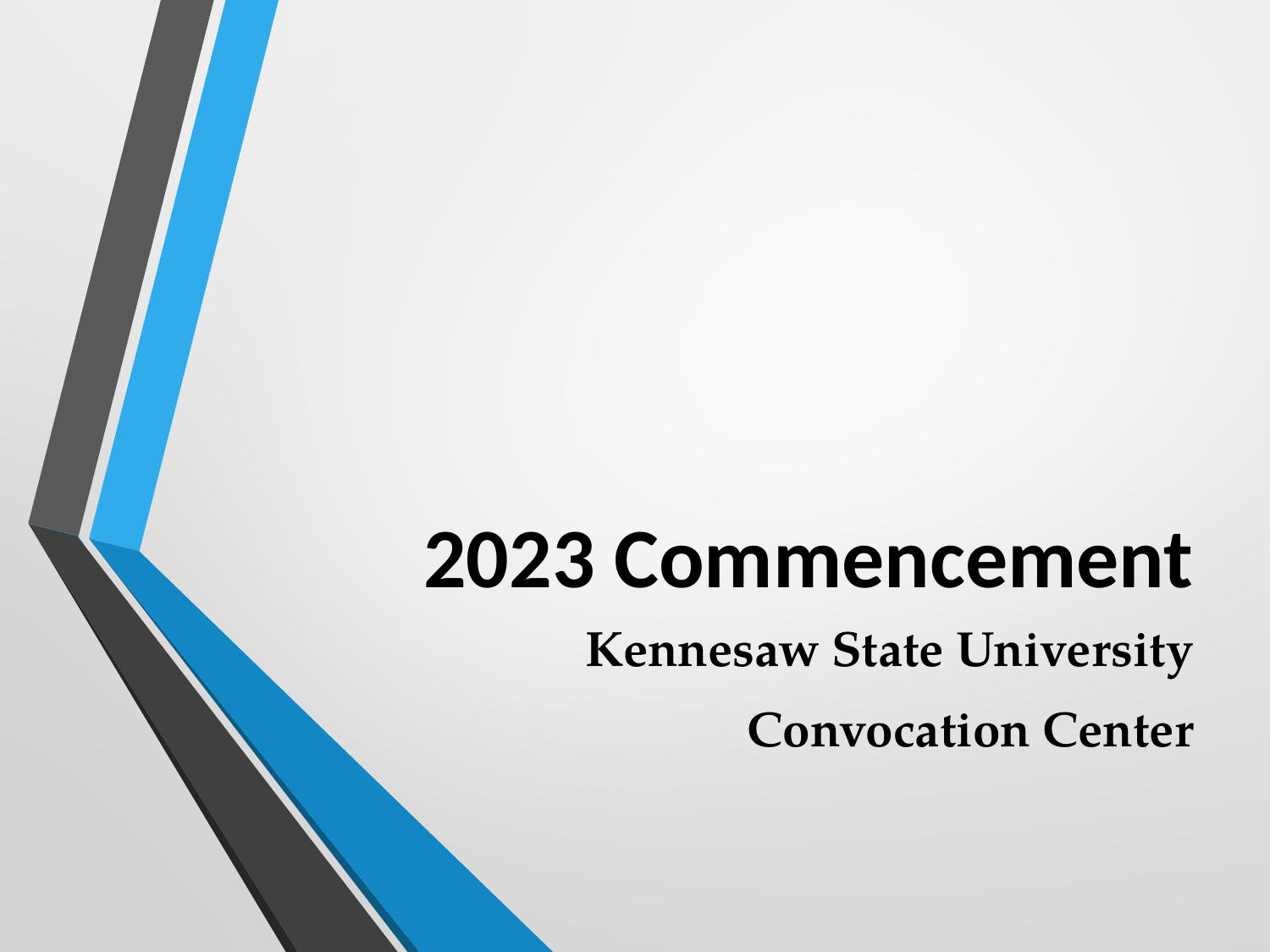

# 2023 Commencement
Kennesaw State University
Convocation Center